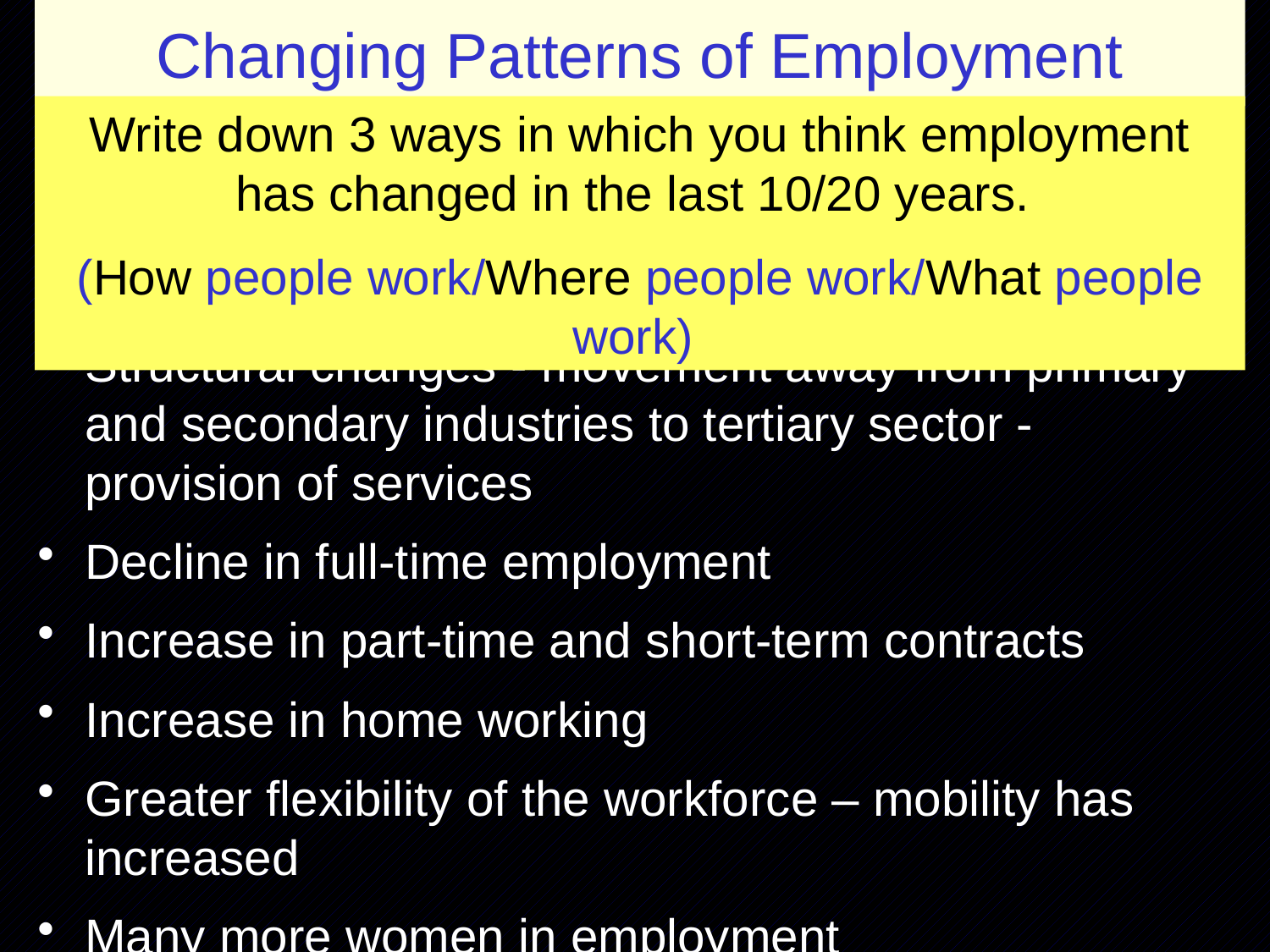

# Changing Patterns of Employment
Write down 3 ways in which you think employment has changed in the last 10/20 years.
(How people work/Where people work/What people work)
Structural changes - movement away from primary and secondary industries to tertiary sector - provision of services
Decline in full-time employment
Increase in part-time and short-term contracts
Increase in home working
Greater flexibility of the workforce – mobility has increased
Many more women in employment
Increase in self-employment